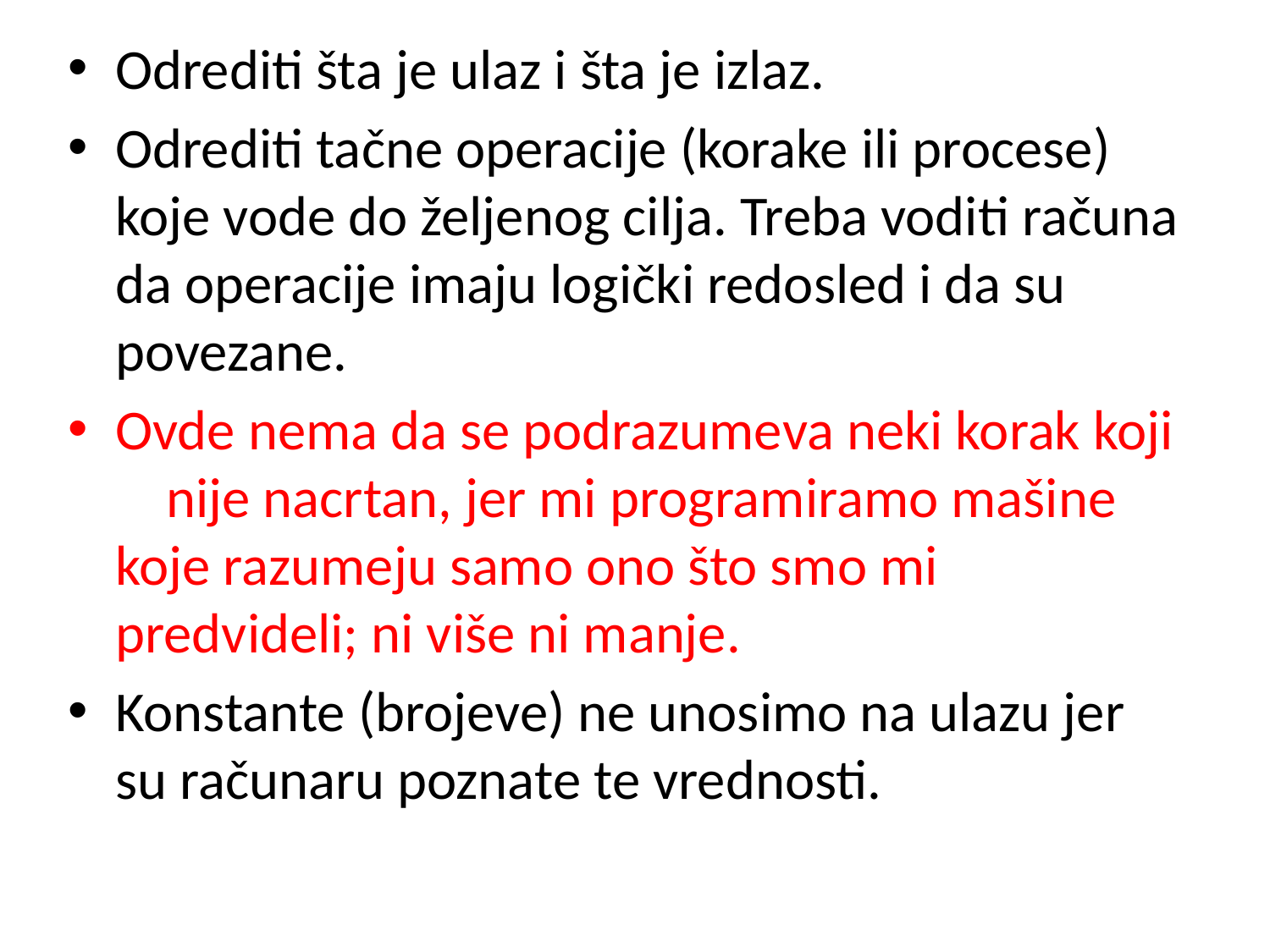

Odrediti šta je ulaz i šta je izlaz.
Odrediti tačne operacije (korake ili procese) koje vode do željenog cilja. Treba voditi računa da operacije imaju logički redosled i da su povezane.
Ovde nema da se podrazumeva neki korak koji     nije nacrtan, jer mi programiramo mašine koje razumeju samo ono što smo mi predvideli; ni više ni manje.
Konstante (brojeve) ne unosimo na ulazu jer su računaru poznate te vrednosti.